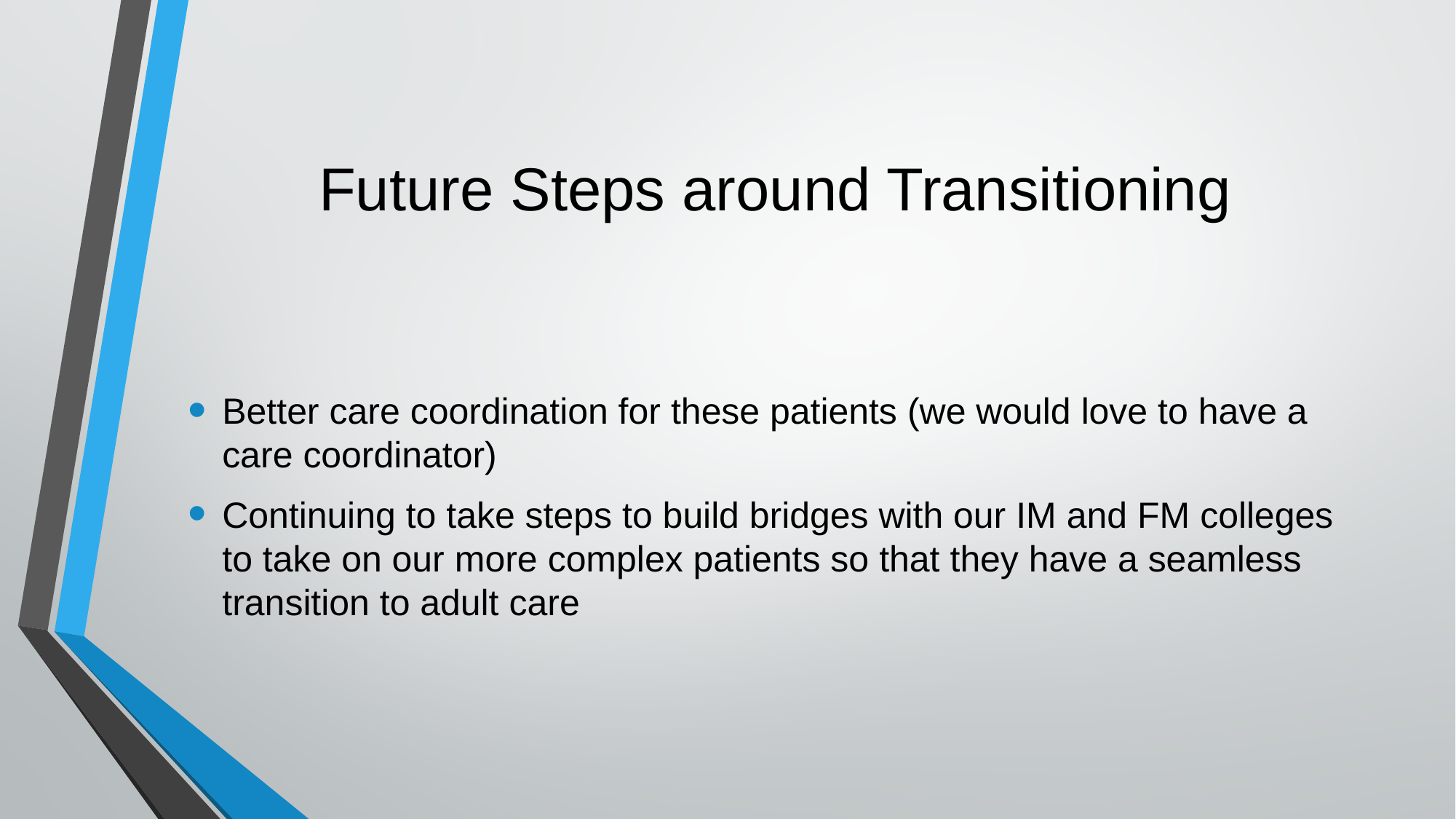

# Future Steps around Transitioning
Better care coordination for these patients (we would love to have a care coordinator)
Continuing to take steps to build bridges with our IM and FM colleges to take on our more complex patients so that they have a seamless transition to adult care